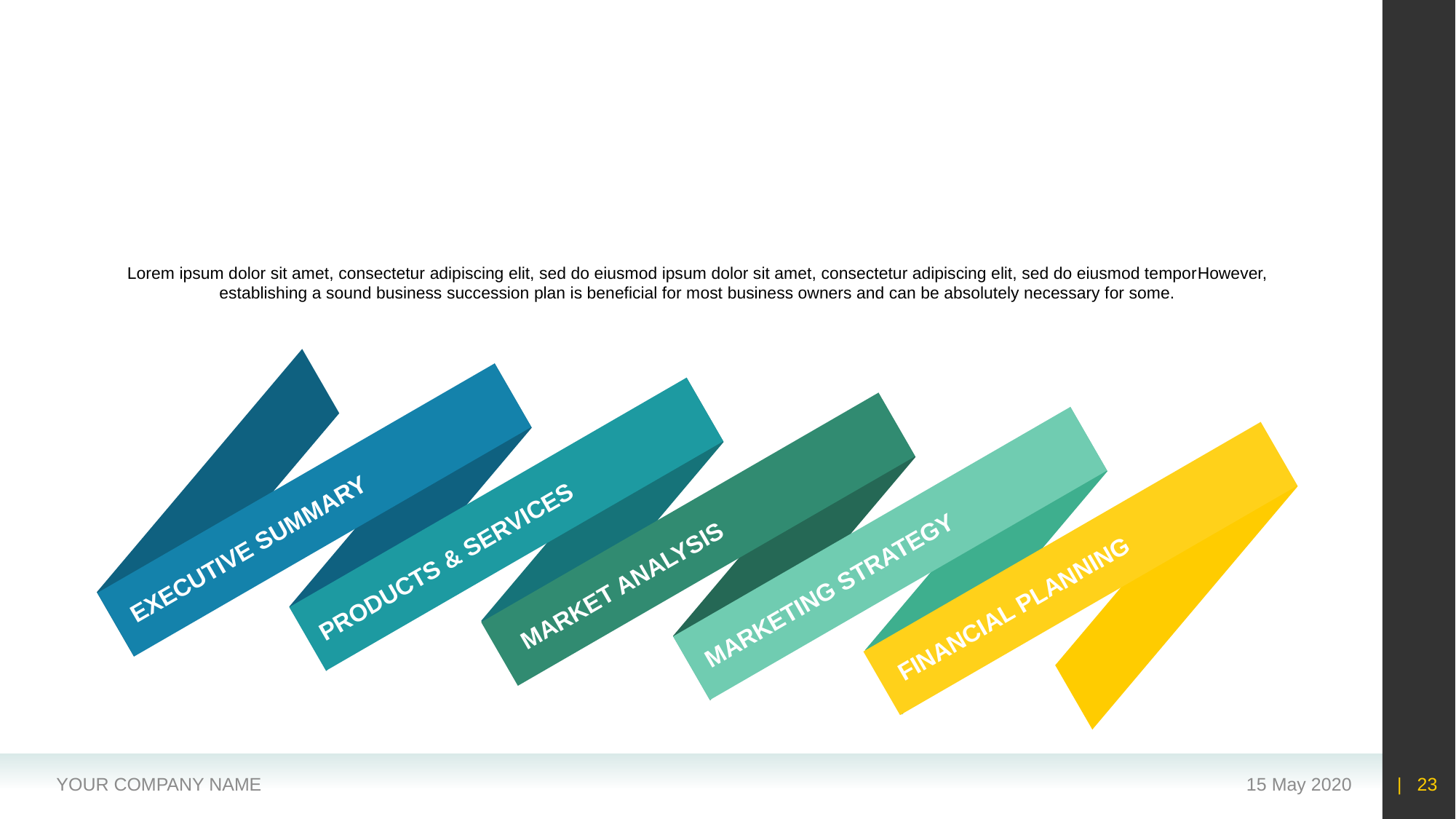

#

Lorem ipsum dolor sit amet, consectetur adipiscing elit, sed do eiusmod ipsum dolor sit amet, consectetur adipiscing elit, sed do eiusmod temporHowever, establishing a sound business succession plan is beneficial for most business owners and can be absolutely necessary for some.

EXECUTIVE SUMMARY

PRODUCTS & SERVICES
MARKET ANALYSIS
MARKETING STRATEGY
FINANCIAL PLANNING
YOUR COMPANY NAME
15 May 2020
|   23